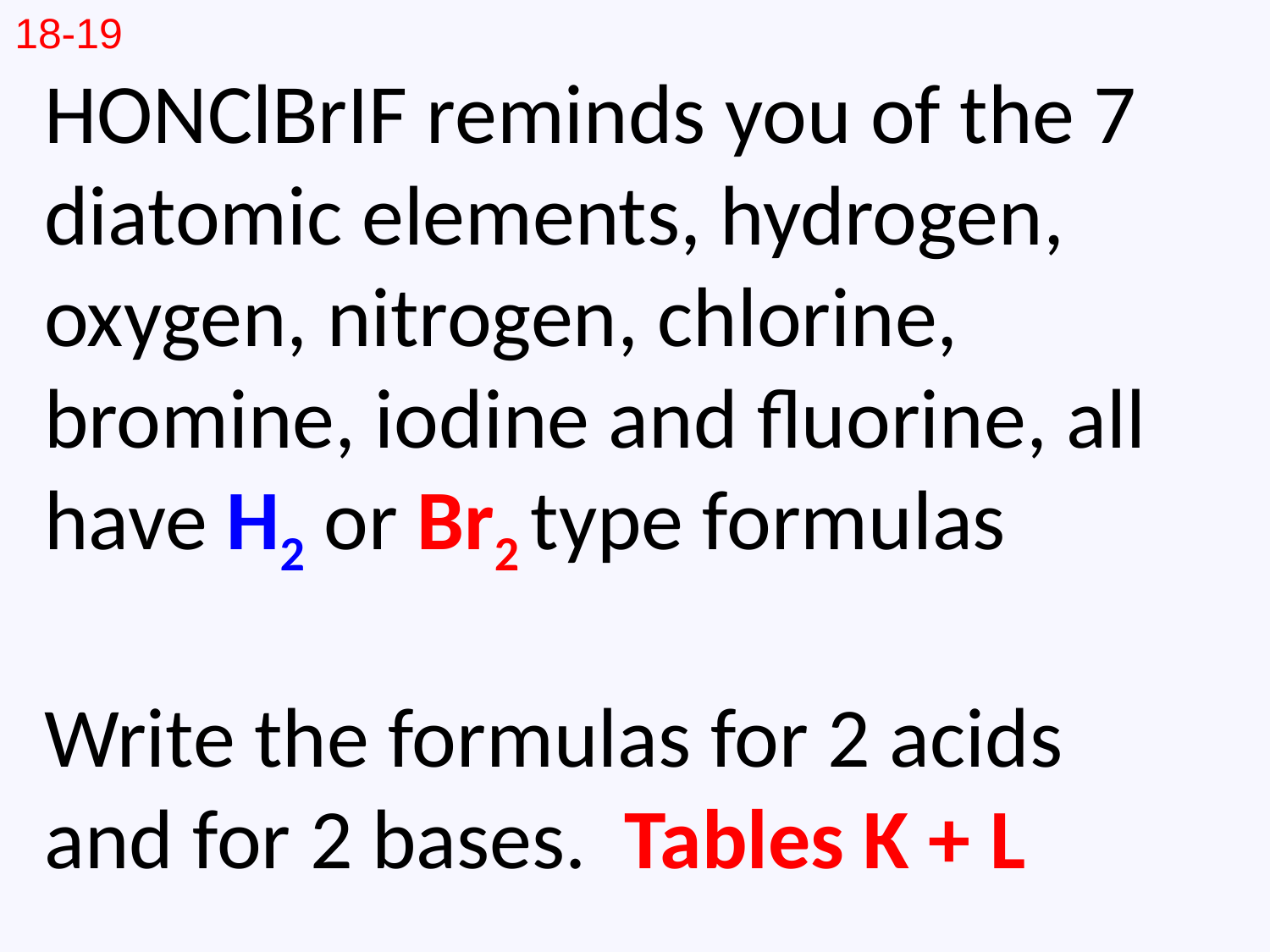

18-19
HONClBrIF reminds you of the 7 diatomic elements, hydrogen, oxygen, nitrogen, chlorine, bromine, iodine and fluorine, all have H2 or Br2 type formulas

Write the formulas for 2 acids and for 2 bases.  Tables K + L